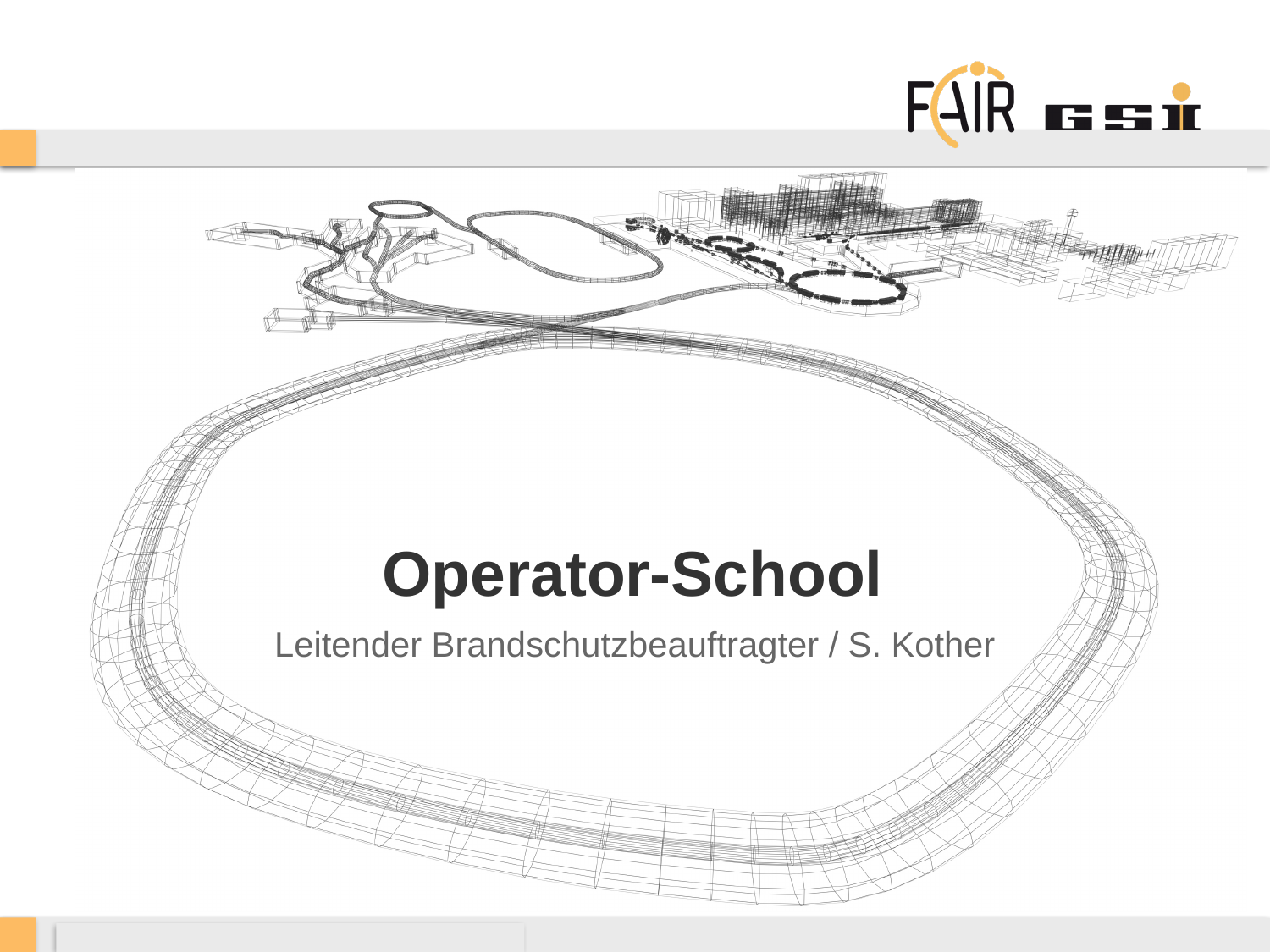

# Operator-School
Leitender Brandschutzbeauftragter / S. Kother